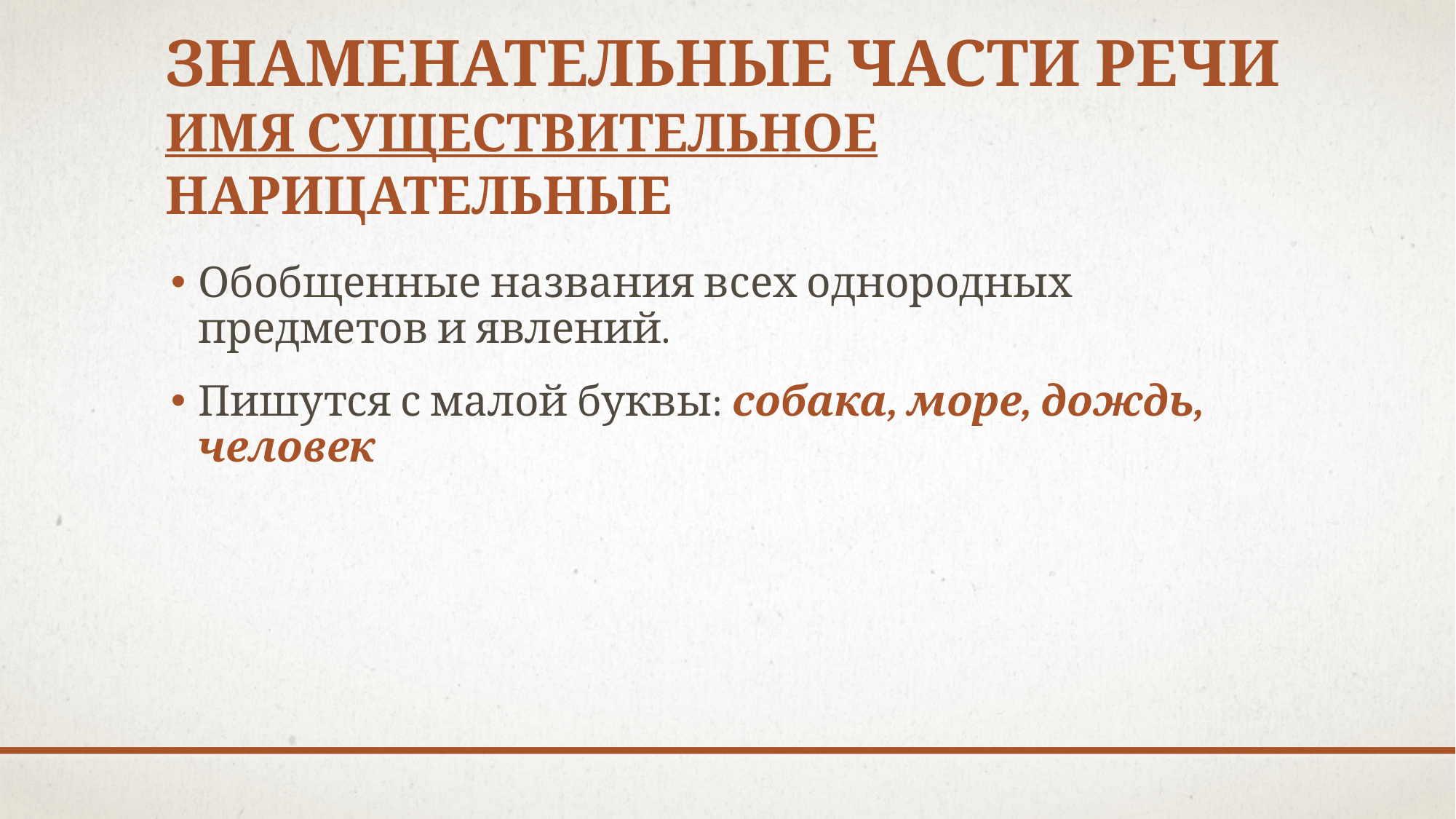

# Знаменательные части речи Имя существительное нарицательные
Обобщенные названия всех однородных предметов и явлений.
Пишутся с малой буквы: собака, море, дождь, человек